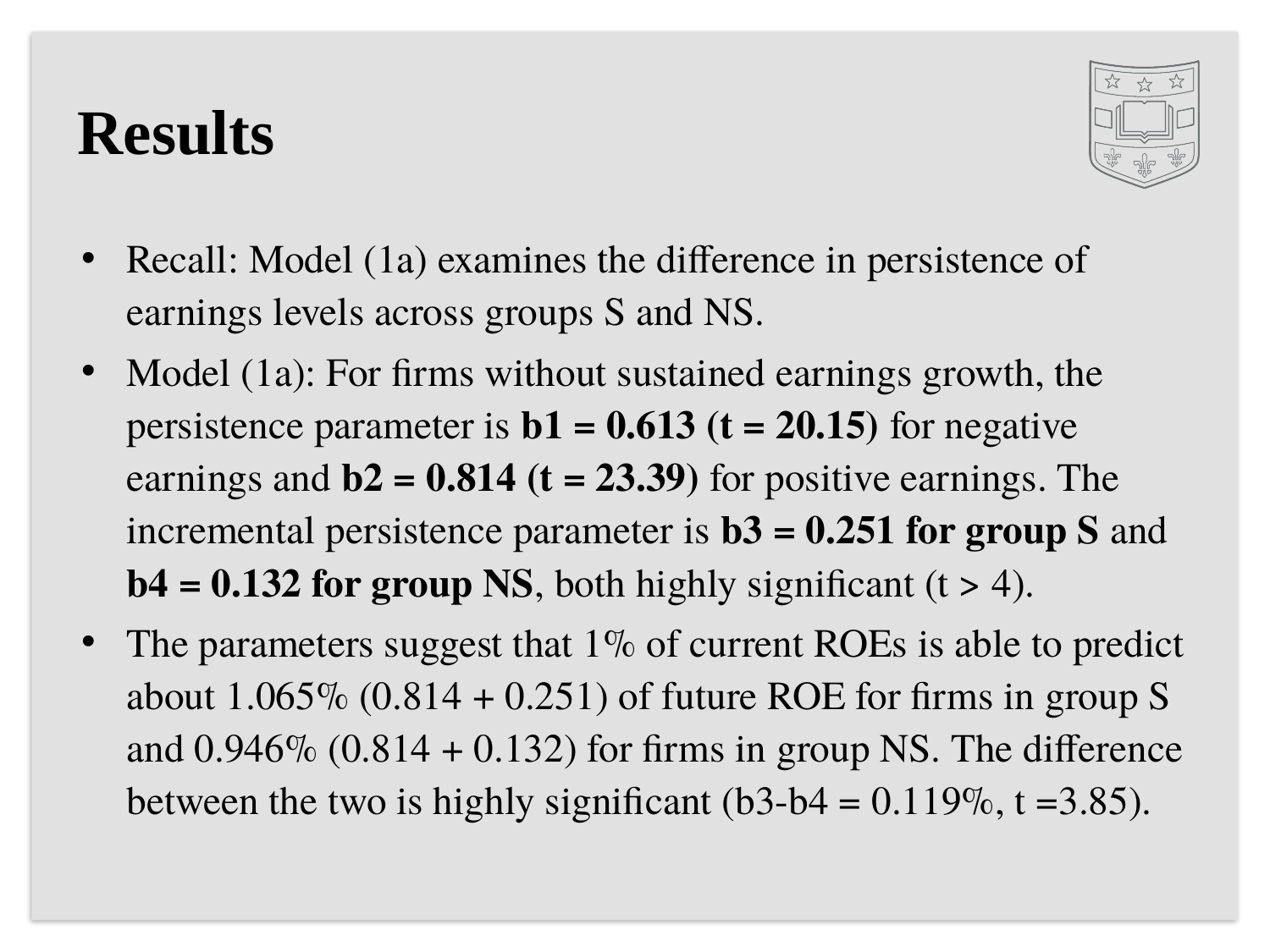

# Results
Recall: Model (1a) examines the difference in persistence of earnings levels across groups S and NS.
Model (1a): For firms without sustained earnings growth, the persistence parameter is b1 = 0.613 (t = 20.15) for negative earnings and b2 = 0.814 (t = 23.39) for positive earnings. The incremental persistence parameter is b3 = 0.251 for group S and b4 = 0.132 for group NS, both highly significant (t > 4).
The parameters suggest that 1% of current ROEs is able to predict about 1.065% (0.814 + 0.251) of future ROE for firms in group S and 0.946% (0.814 + 0.132) for firms in group NS. The difference between the two is highly significant (b3-b4 = 0.119%, t =3.85).